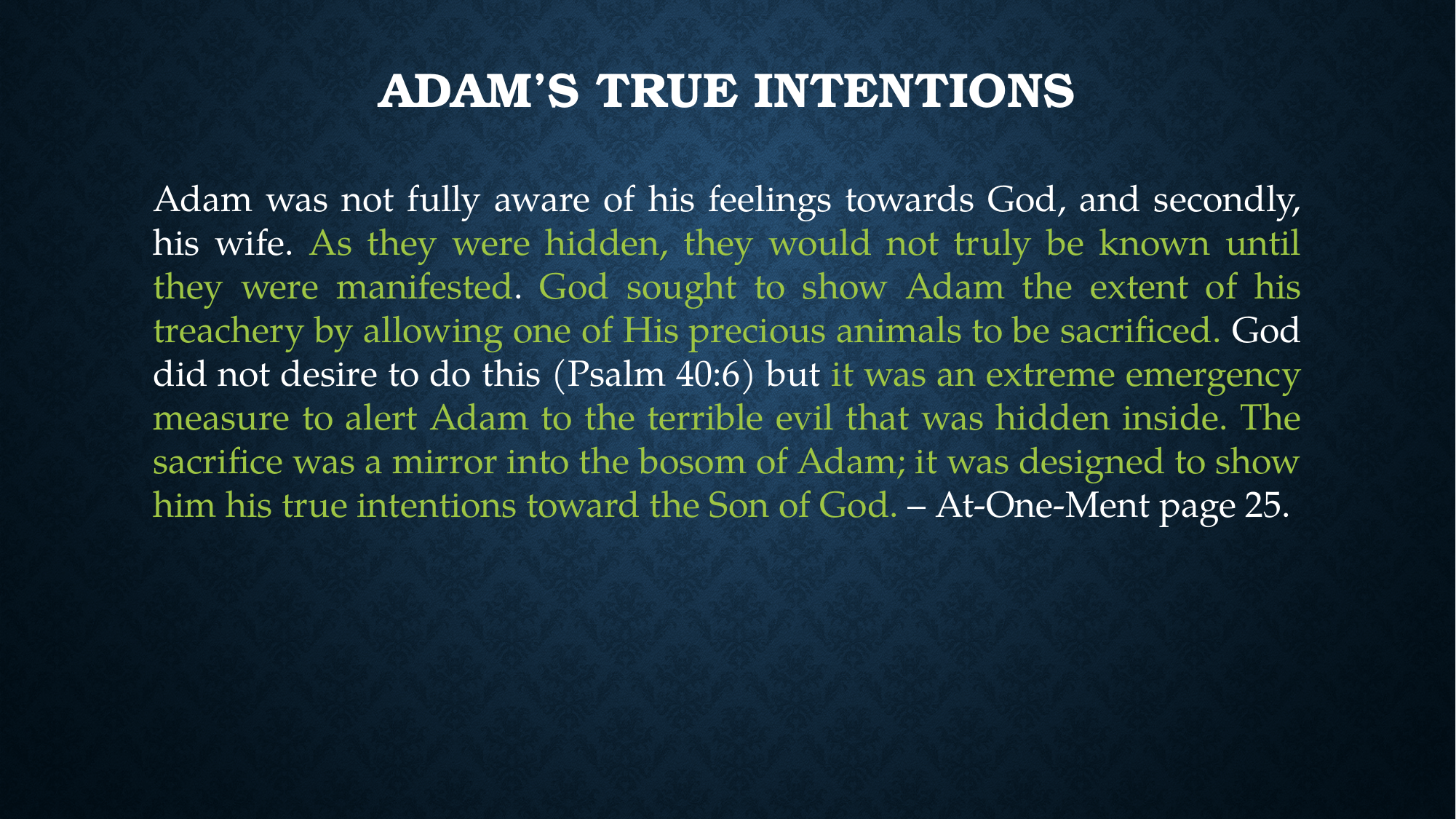

# Adam’s True Intentions
Adam was not fully aware of his feelings towards God, and secondly, his wife. As they were hidden, they would not truly be known until they were manifested. God sought to show Adam the extent of his treachery by allowing one of His precious animals to be sacrificed. God did not desire to do this (Psalm 40:6) but it was an extreme emergency measure to alert Adam to the terrible evil that was hidden inside. The sacrifice was a mirror into the bosom of Adam; it was designed to show him his true intentions toward the Son of God. – At-One-Ment page 25.